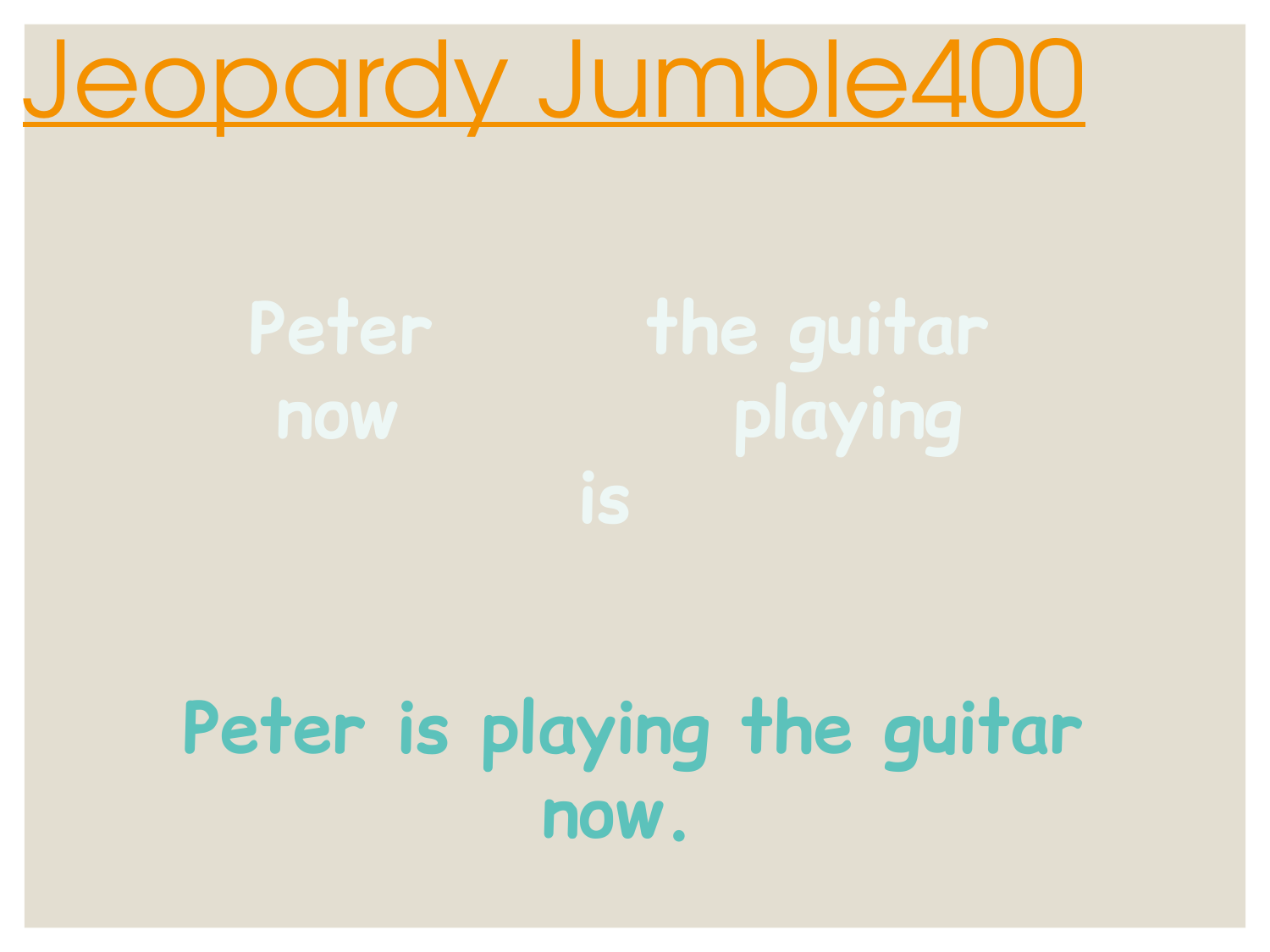

# Jeopardy Jumble400
Peter       the guitar
now           playing
is

Peter is playing the guitar now.